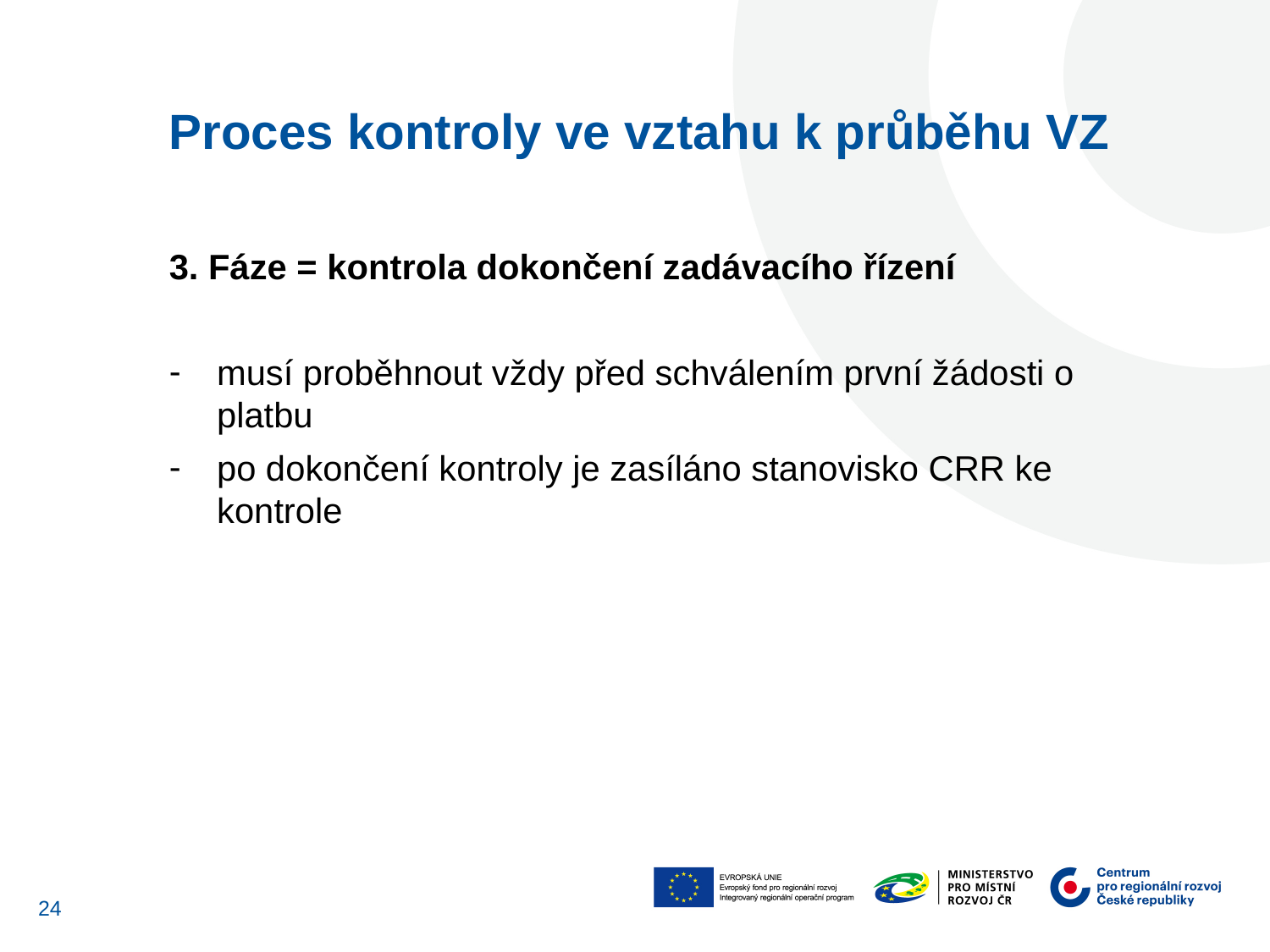

Proces kontroly ve vztahu k průběhu VZ

3. Fáze = kontrola dokončení zadávacího řízení

musí proběhnout vždy před schválením první žádosti o platbu
po dokončení kontroly je zasíláno stanovisko CRR ke kontrole

24